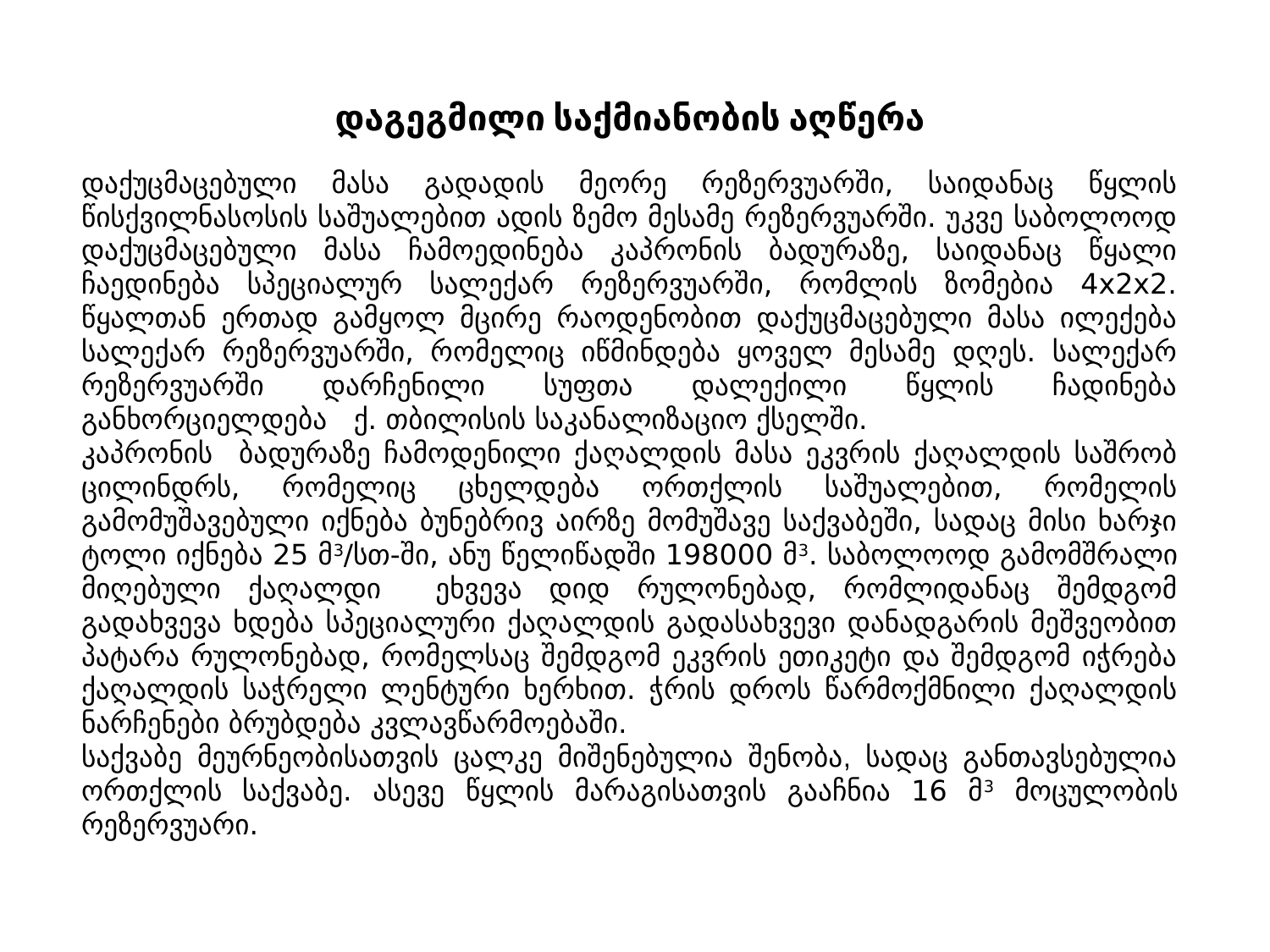

დაგეგმილი საქმიანობის აღწერა
დაქუცმაცებული მასა გადადის მეორე რეზერვუარში, საიდანაც წყლის წისქვილნასოსის საშუალებით ადის ზემო მესამე რეზერვუარში. უკვე საბოლოოდ დაქუცმაცებული მასა ჩამოედინება კაპრონის ბადურაზე, საიდანაც წყალი ჩაედინება სპეციალურ სალექარ რეზერვუარში, რომლის ზომებია 4x2x2. წყალთან ერთად გამყოლ მცირე რაოდენობით დაქუცმაცებული მასა ილექება სალექარ რეზერვუარში, რომელიც იწმინდება ყოველ მესამე დღეს. სალექარ რეზერვუარში დარჩენილი სუფთა დალექილი წყლის ჩადინება განხორციელდება   ქ. თბილისის საკანალიზაციო ქსელში.
კაპრონის  ბადურაზე ჩამოდენილი ქაღალდის მასა ეკვრის ქაღალდის საშრობ ცილინდრს, რომელიც ცხელდება ორთქლის საშუალებით, რომელის გამომუშავებული იქნება ბუნებრივ აირზე მომუშავე საქვაბეში, სადაც მისი ხარჯი ტოლი იქნება 25 მ3/სთ-ში, ანუ წელიწადში 198000 მ3. საბოლოოდ გამომშრალი მიღებული ქაღალდი  ეხვევა დიდ რულონებად, რომლიდანაც შემდგომ გადახვევა ხდება სპეციალური ქაღალდის გადასახვევი დანადგარის მეშვეობით პატარა რულონებად, რომელსაც შემდგომ ეკვრის ეთიკეტი და შემდგომ იჭრება ქაღალდის საჭრელი ლენტური ხერხით. ჭრის დროს წარმოქმნილი ქაღალდის ნარჩენები ბრუბდება კვლავწარმოებაში.
საქვაბე მეურნეობისათვის ცალკე მიშენებულია შენობა, სადაც განთავსებულია ორთქლის საქვაბე. ასევე წყლის მარაგისათვის გააჩნია 16 მ3 მოცულობის რეზერვუარი.